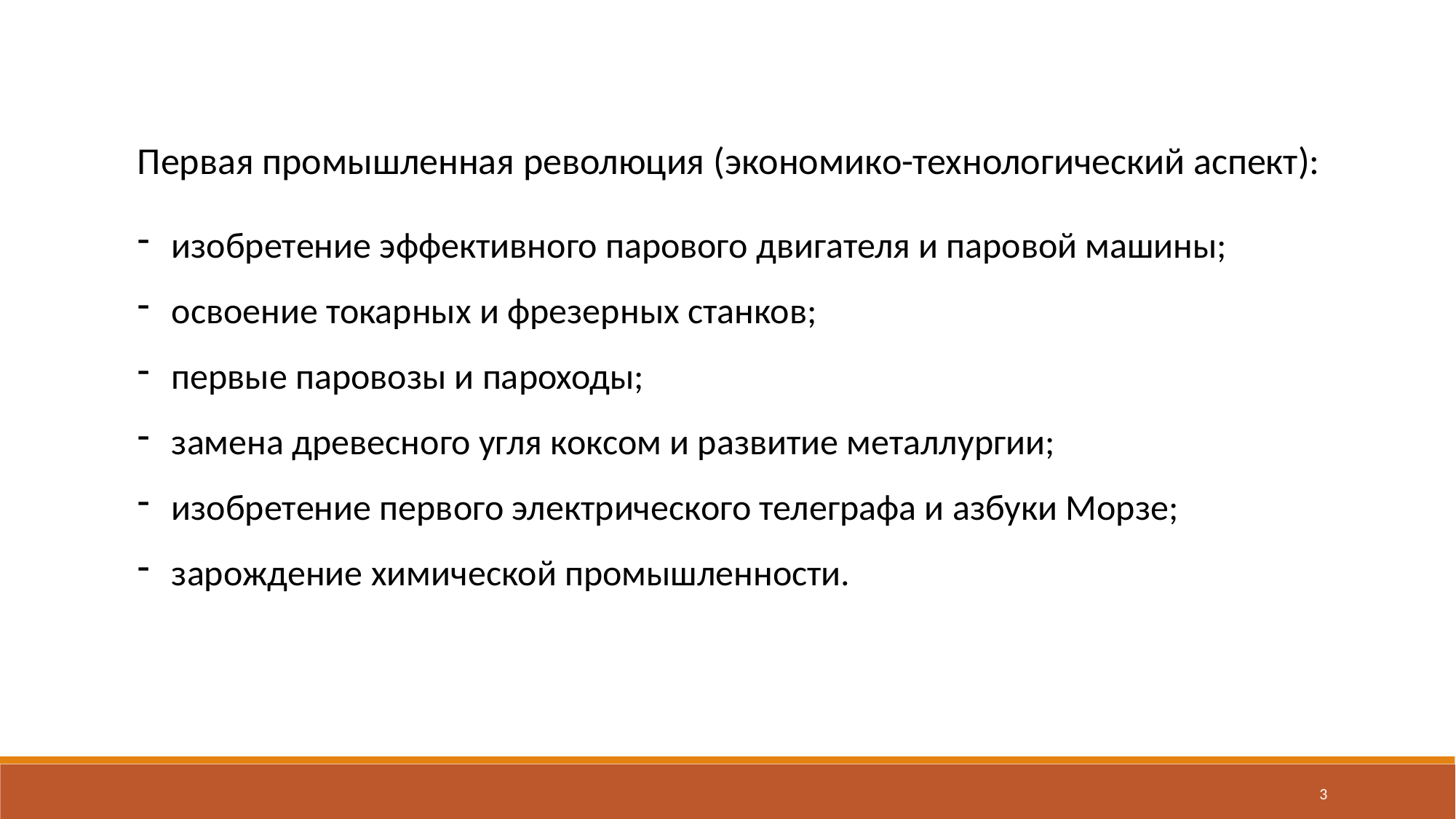

Первая промышленная революция (экономико-технологический аспект):
изобретение эффективного парового двигателя и паровой машины;
освоение токарных и фрезерных станков;
первые паровозы и пароходы;
замена древесного угля коксом и развитие металлургии;
изобретение первого электрического телеграфа и азбуки Морзе;
зарождение химической промышленности.

3